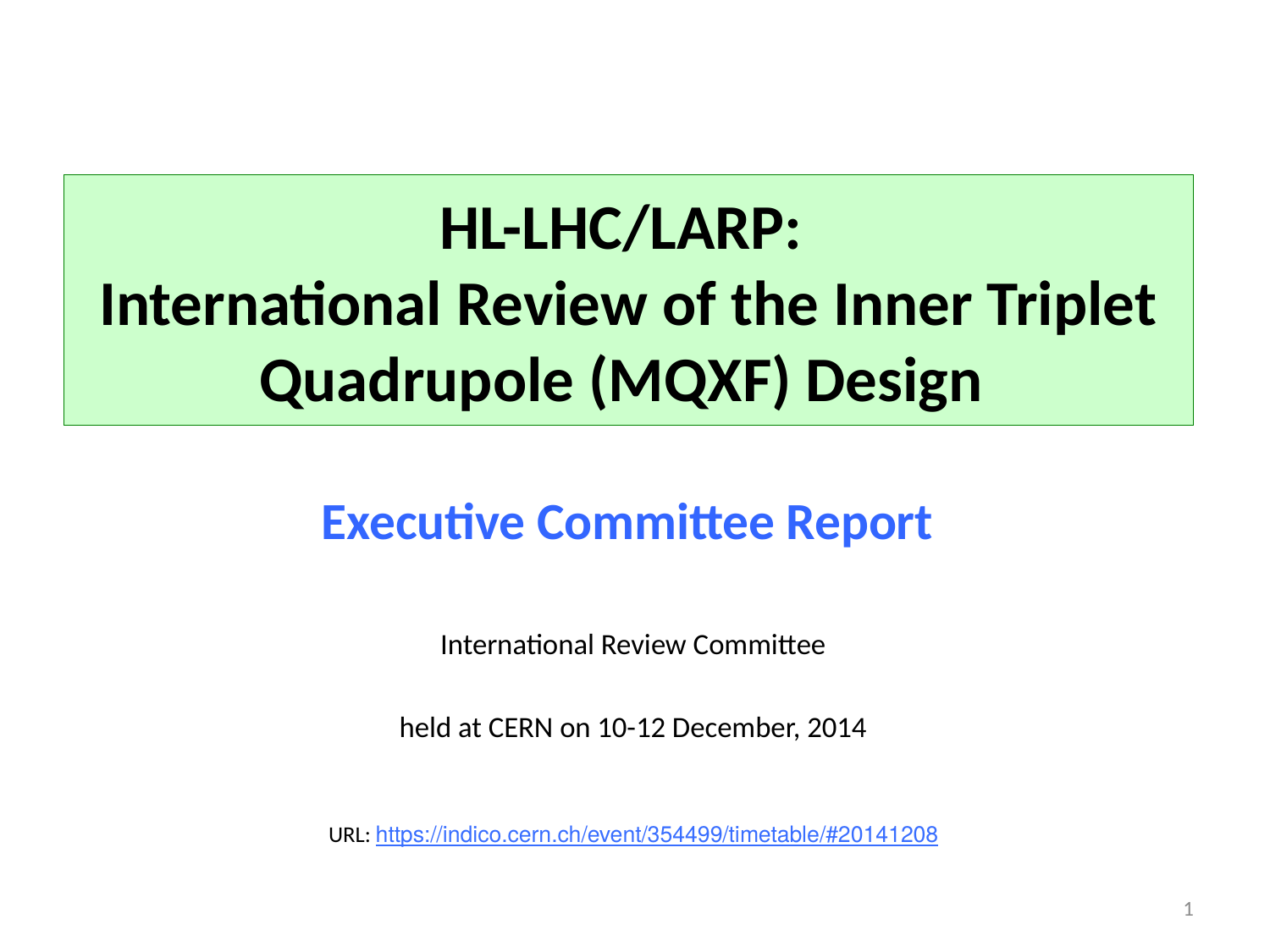

# HL-LHC/LARP: International Review of the Inner Triplet Quadrupole (MQXF) Design
Executive Committee Report

International Review Committee

held at CERN on 10-12 December, 2014

URL: https://indico.cern.ch/event/354499/timetable/#20141208
1